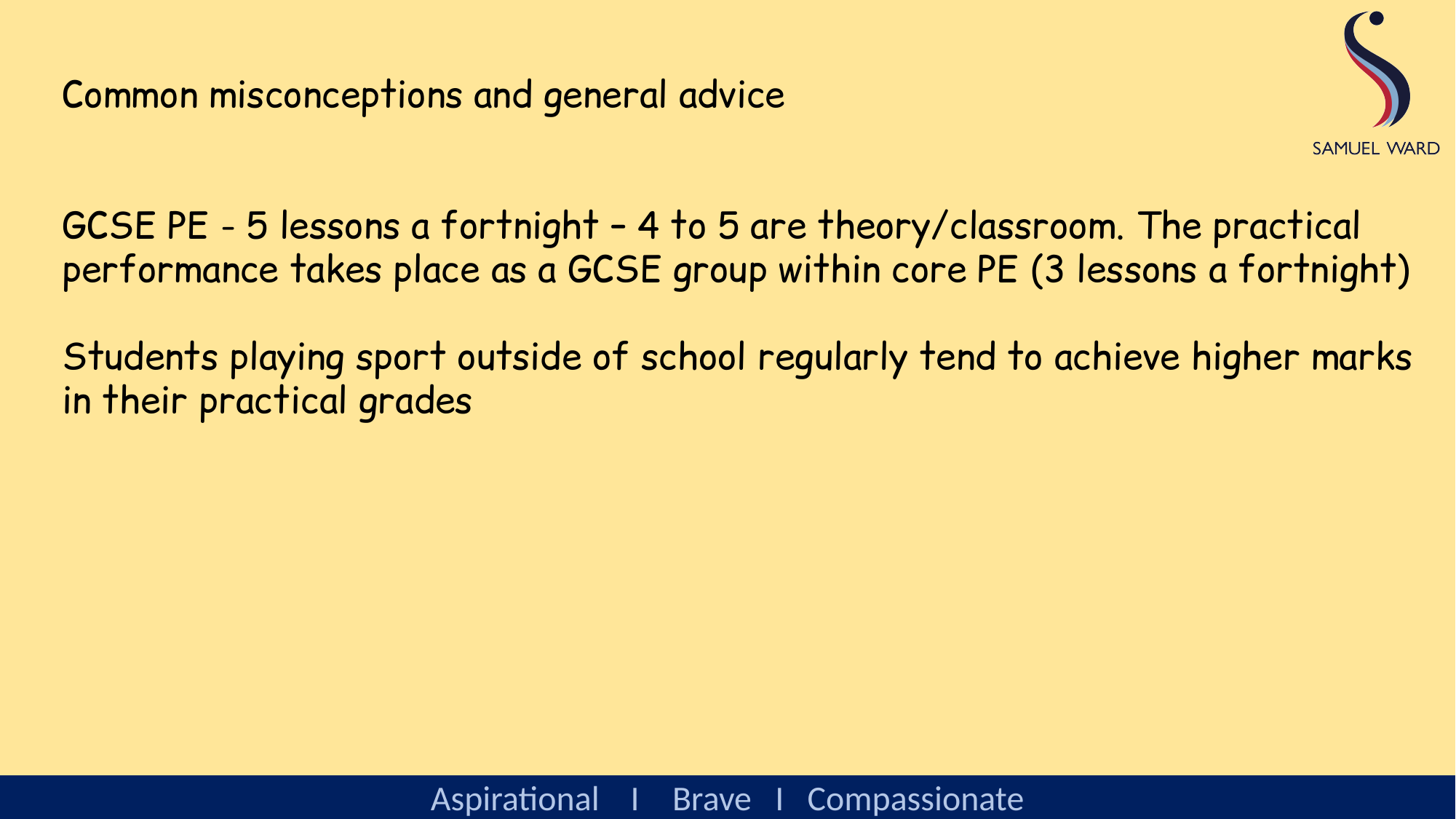

Common misconceptions and general advice

GCSE PE - 5 lessons a fortnight – 4 to 5 are theory/classroom. The practical performance takes place as a GCSE group within core PE (3 lessons a fortnight)

Students playing sport outside of school regularly tend to achieve higher marks in their practical grades